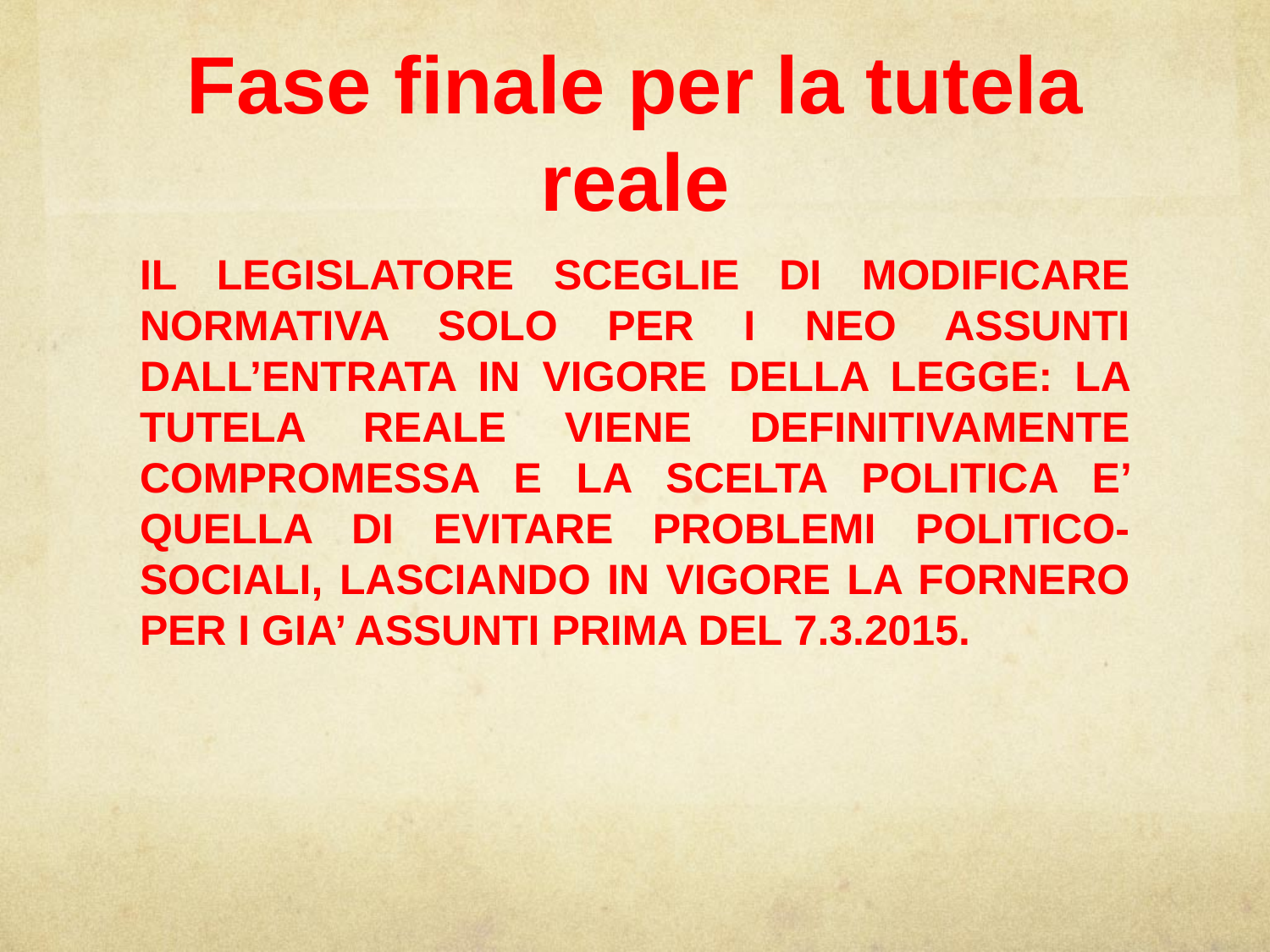

# Fase finale per la tutela reale
IL LEGISLATORE SCEGLIE DI MODIFICARE NORMATIVA SOLO PER I NEO ASSUNTI DALL’ENTRATA IN VIGORE DELLA LEGGE: LA TUTELA REALE VIENE DEFINITIVAMENTE COMPROMESSA E LA SCELTA POLITICA E’ QUELLA DI EVITARE PROBLEMI POLITICO-SOCIALI, LASCIANDO IN VIGORE LA FORNERO PER I GIA’ ASSUNTI PRIMA DEL 7.3.2015.